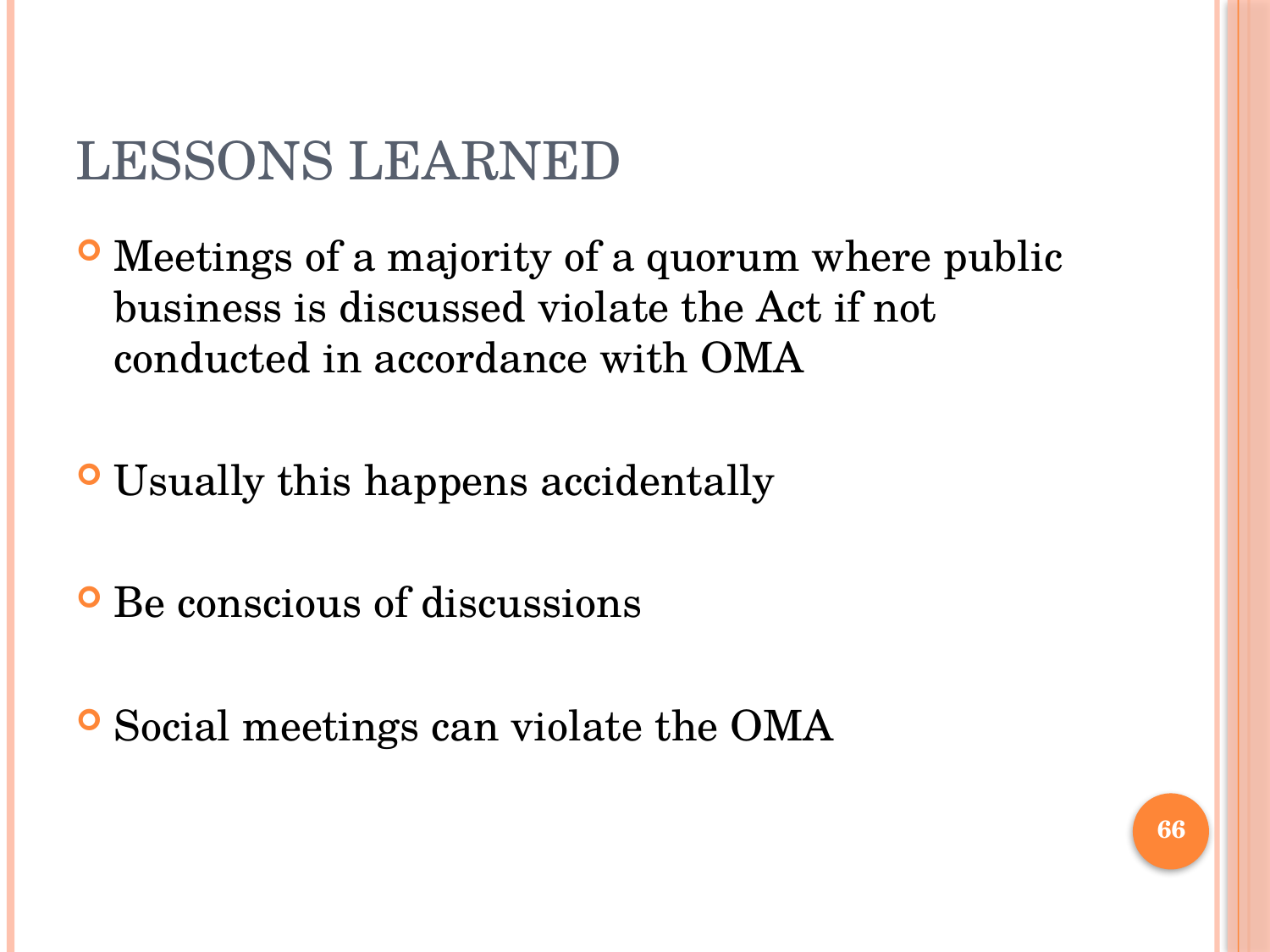

# Lessons learned
Meetings of a majority of a quorum where public business is discussed violate the Act if not conducted in accordance with OMA

Usually this happens accidentally

Be conscious of discussions

Social meetings can violate the OMA
66